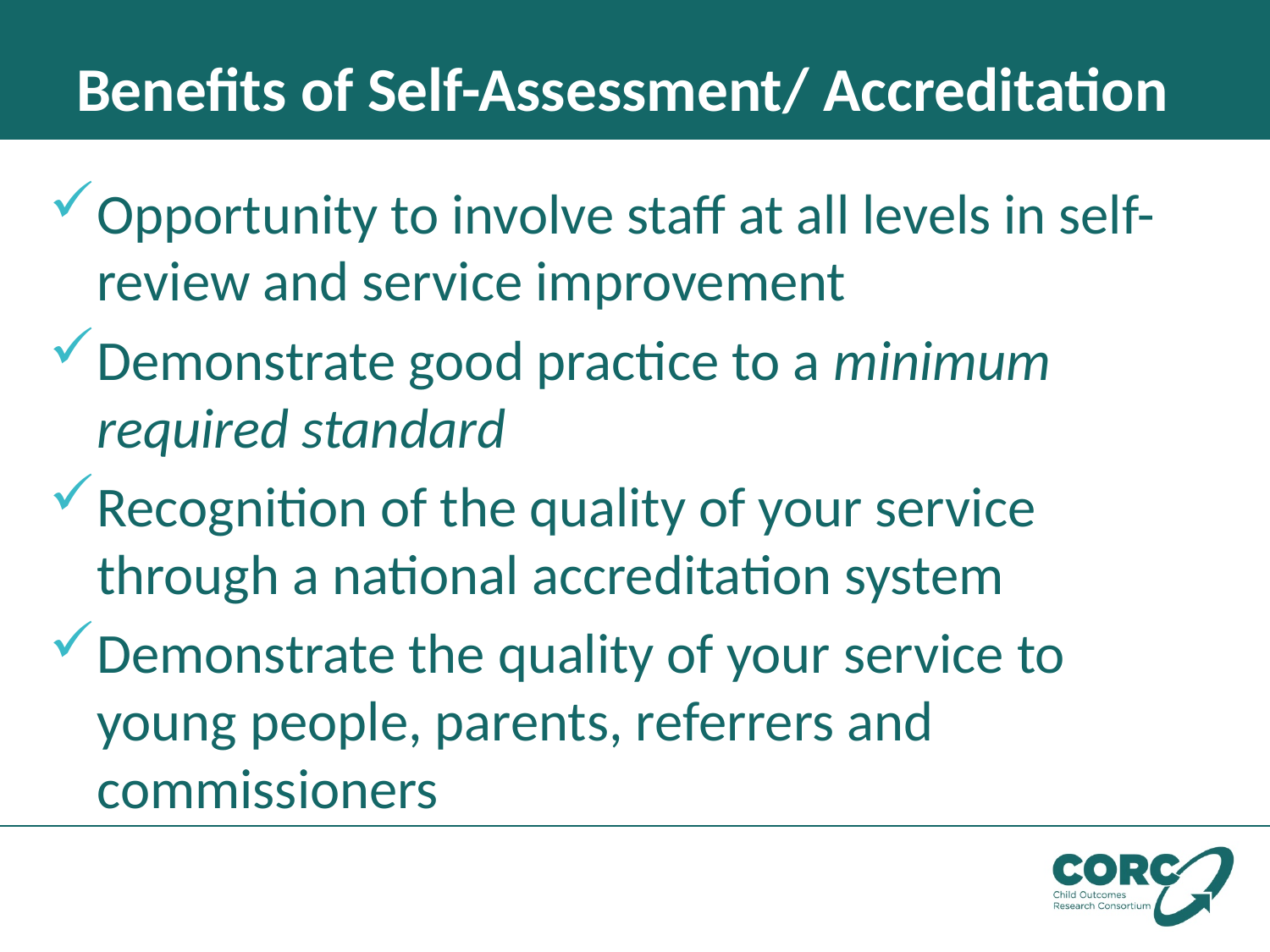

# Benefits of Self-Assessment/ Accreditation
Opportunity to involve staff at all levels in self-review and service improvement
Demonstrate good practice to a minimum required standard
Recognition of the quality of your service through a national accreditation system
Demonstrate the quality of your service to young people, parents, referrers and commissioners